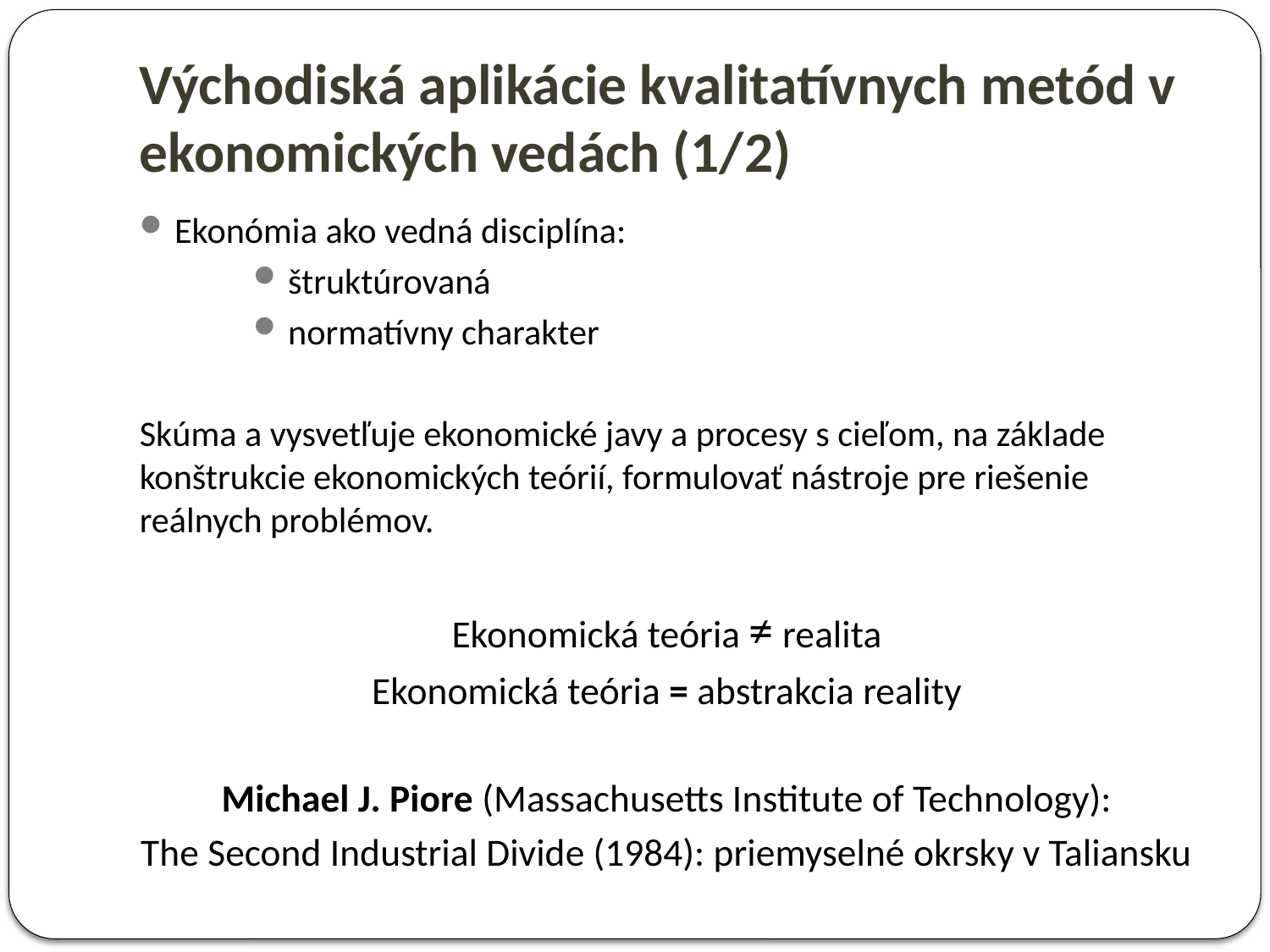

# Východiská aplikácie kvalitatívnych metód v ekonomických vedách (1/2)
Ekonómia ako vedná disciplína:
štruktúrovaná
normatívny charakter

Skúma a vysvetľuje ekonomické javy a procesy s cieľom, na základe konštrukcie ekonomických teórií, formulovať nástroje pre riešenie reálnych problémov.

Ekonomická teória ≠ realita
Ekonomická teória = abstrakcia reality

Michael J. Piore (Massachusetts Institute of Technology):
The Second Industrial Divide (1984): priemyselné okrsky v Taliansku